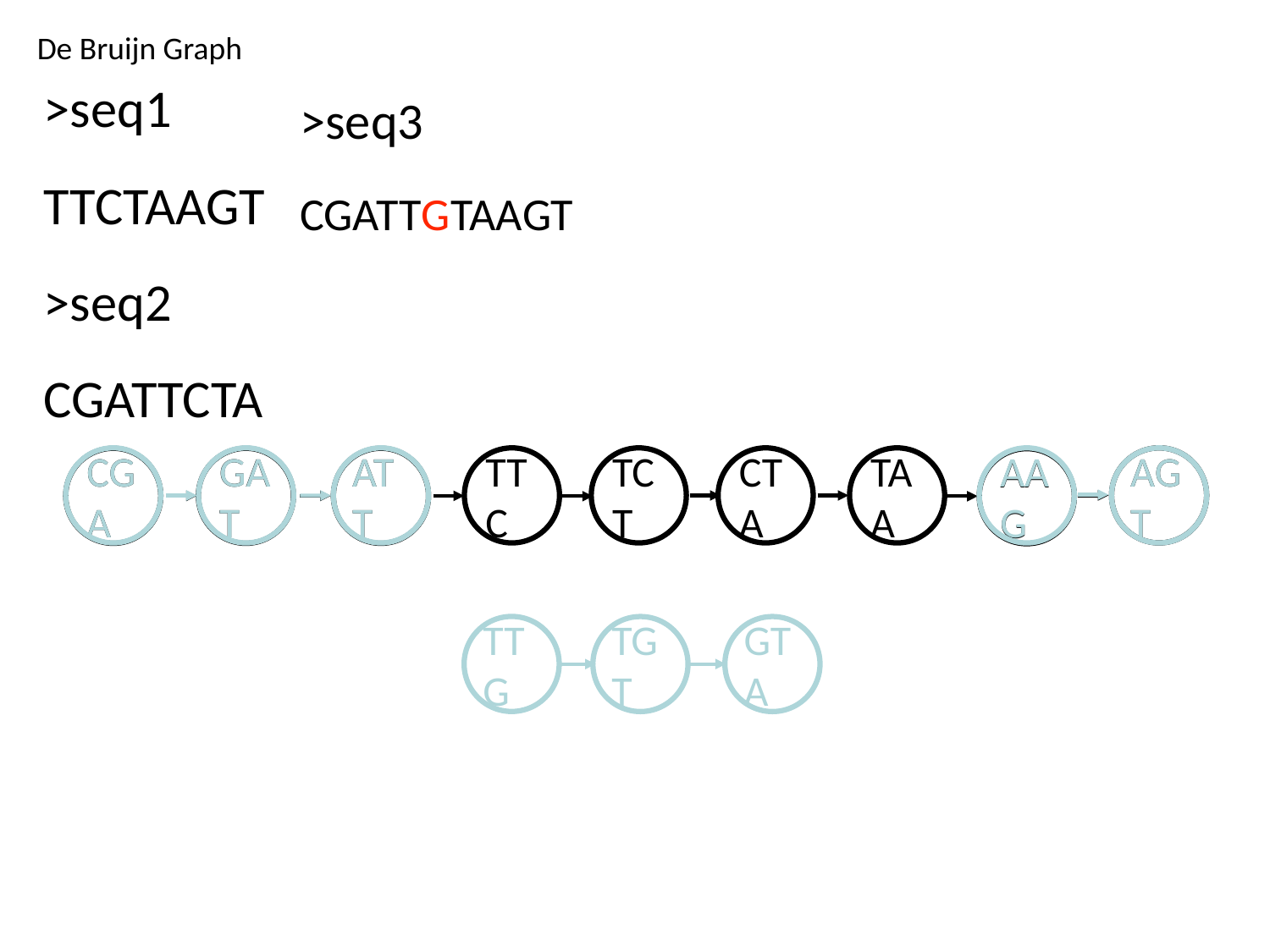

De Bruijn Graph
>seq1
TTCTAAGT
>seq2
CGATTCTA
>seq3
CGATTGTAAGT

GAT

CGA

ATT
TTC
TCT
CTA

TAA

AAG

AGT
AGT
CGA

GAT

ATT
AAG

TTG
TGT
GTA